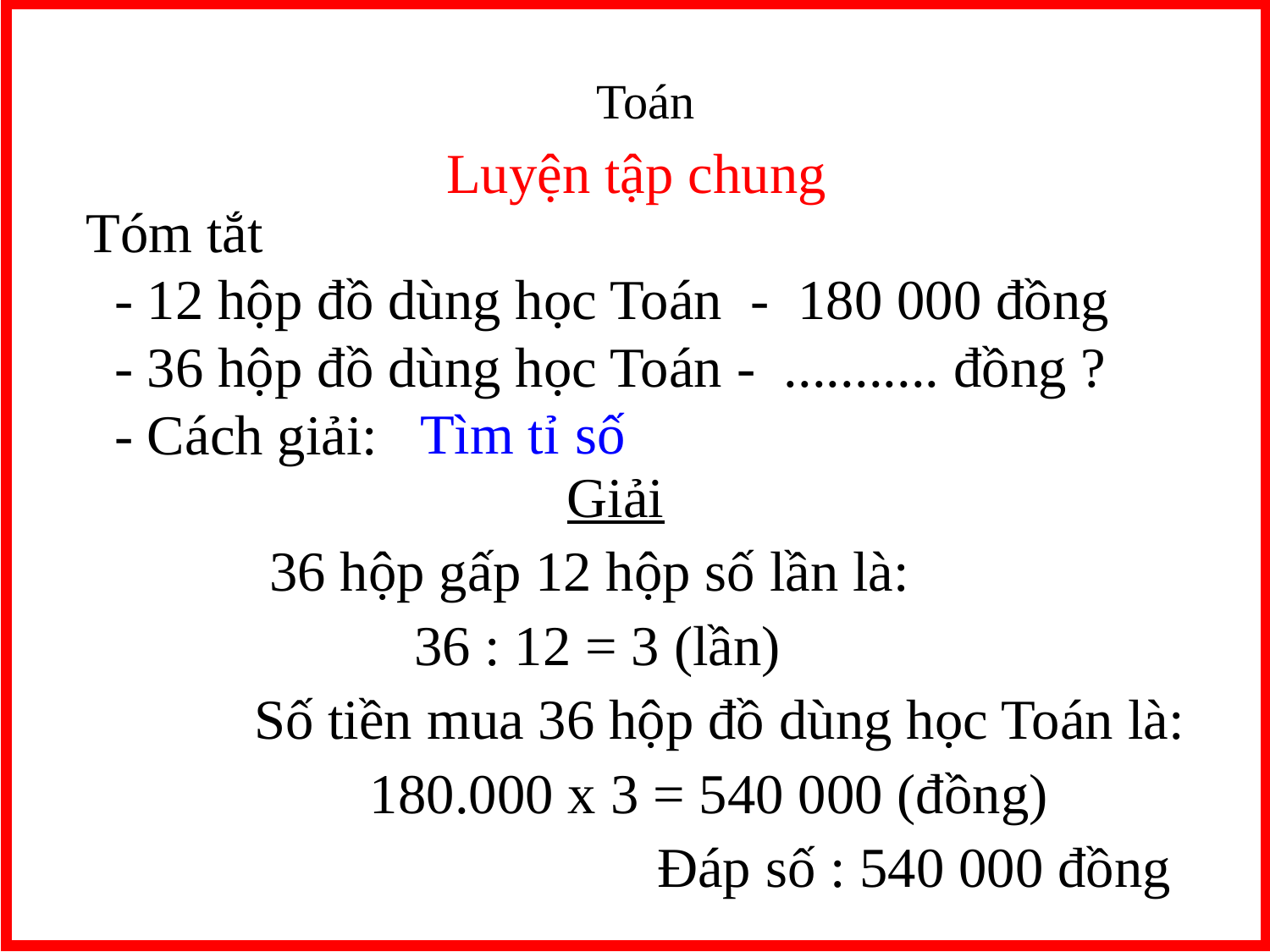

Toán
Luyện tập chung
Tóm tắt
  - 12 hộp đồ dùng học Toán  -  180 000 đồng
  - 36 hộp đồ dùng học Toán -  ........... đồng ?
  - Cách giải:
Tìm tỉ số
Giải
36 hộp gấp 12 hộp số lần là:
36 : 12 = 3 (lần)
Số tiền mua 36 hộp đồ dùng học Toán là:
180.000 x 3 = 540 000 (đồng)
Đáp số : 540 000 đồng